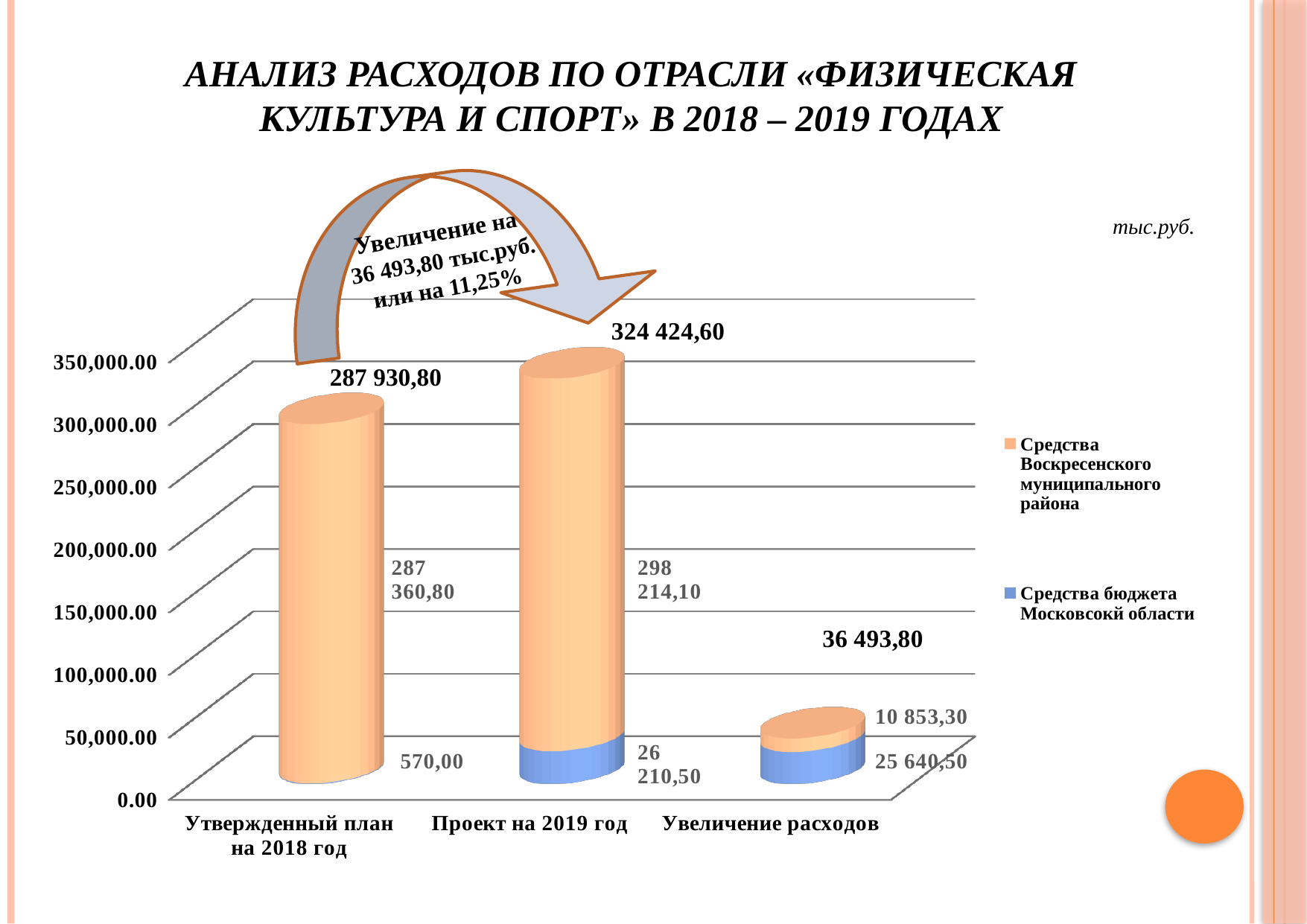

# Анализ расходов по отрасли «Физическая культура и спорт» в 2018 – 2019 годах

тыс.руб.
Увеличение на
36 493,80 тыс.руб. или на 11,25%

[unsupported chart]

287 930,80